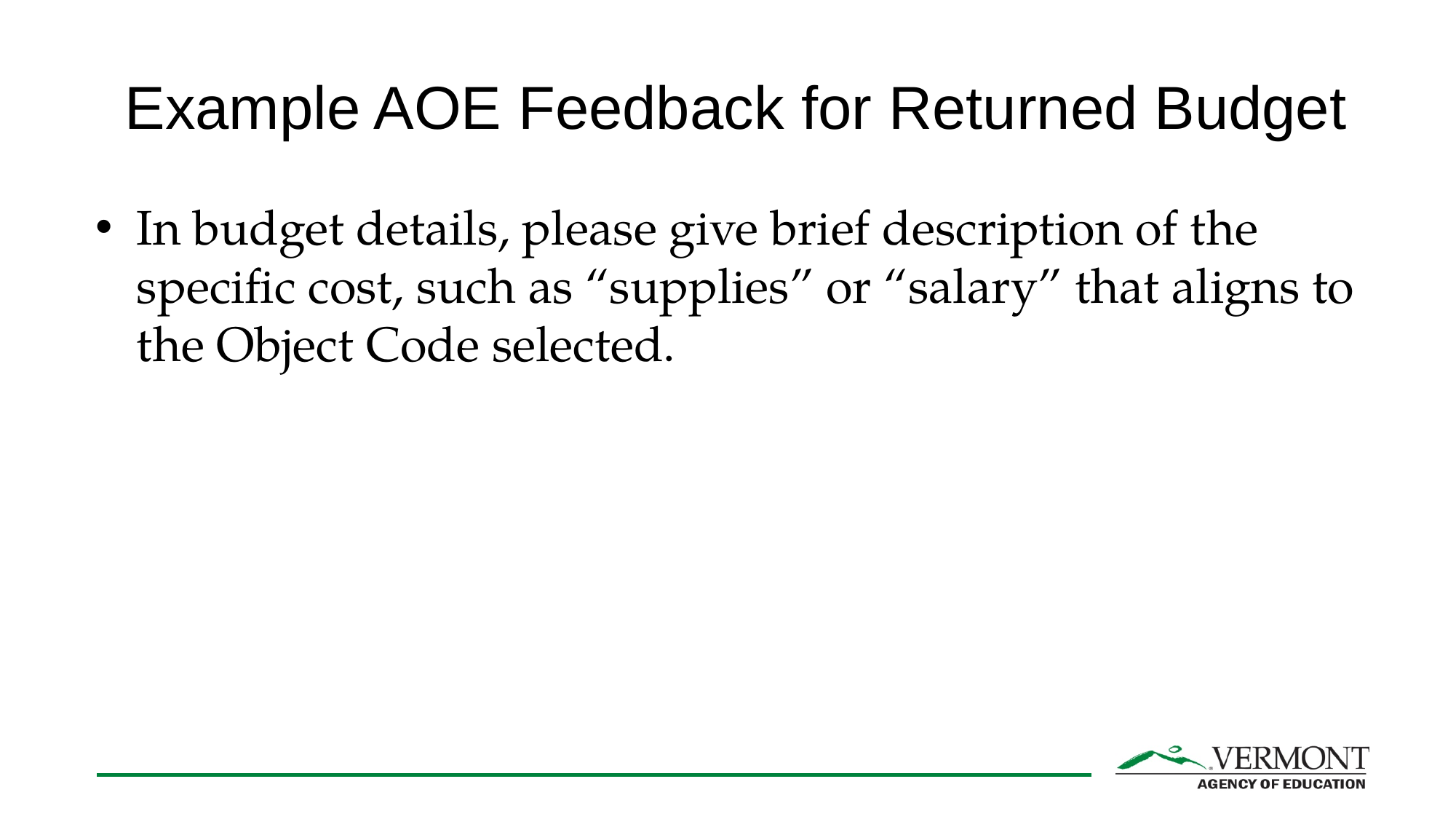

# Example AOE Feedback for Returned Budget
In budget details, please give brief description of the specific cost, such as “supplies” or “salary” that aligns to the Object Code selected.